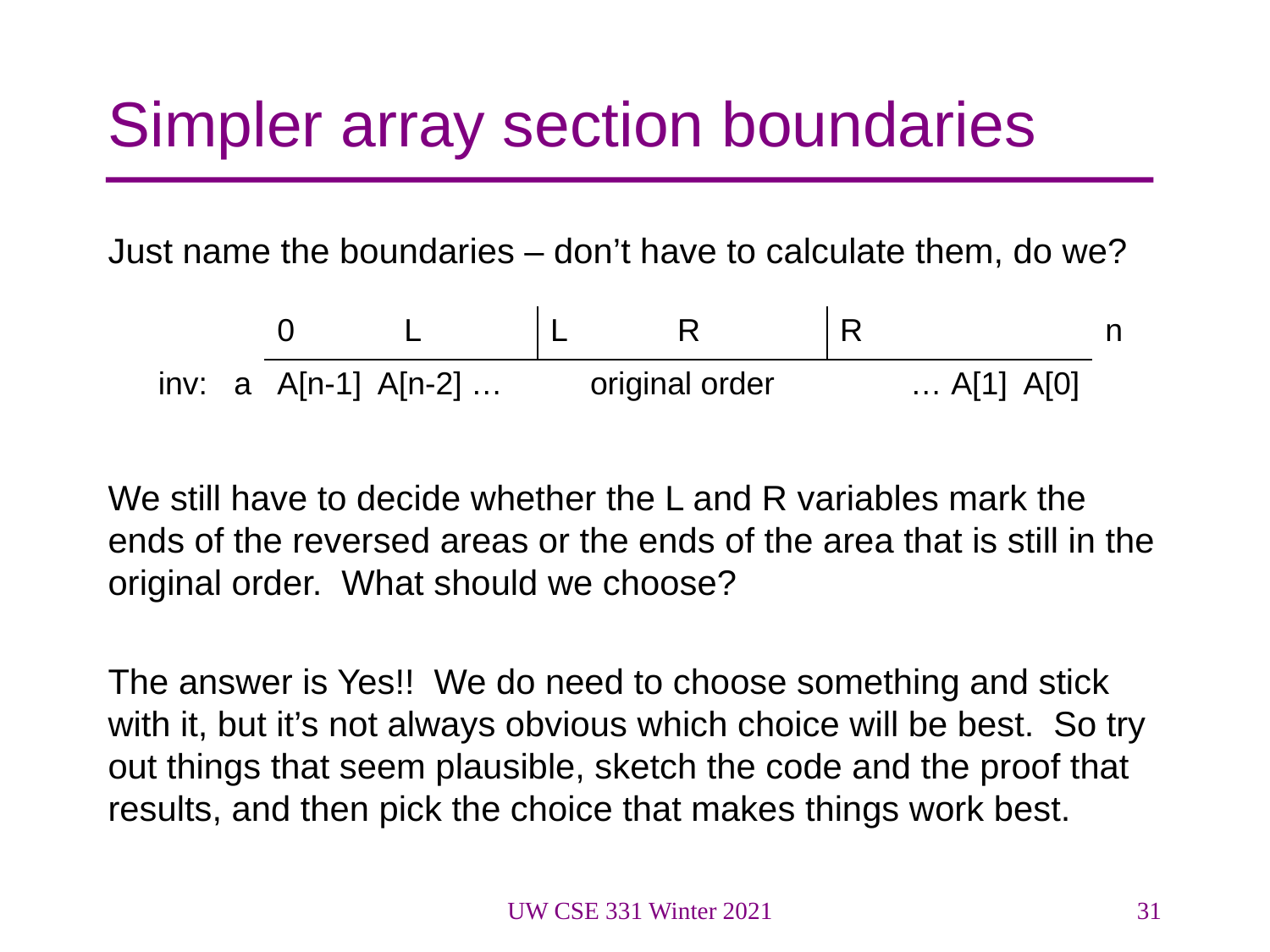

# Simpler array section boundaries
Just name the boundaries – don’t have to calculate them, do we?

We still have to decide whether the L and R variables mark the ends of the reversed areas or the ends of the area that is still in the original order.  What should we choose?

The answer is Yes!!  We do need to choose something and stick with it, but it’s not always obvious which choice will be best.  So try out things that seem plausible, sketch the code and the proof that results, and then pick the choice that makes things work best.
|  | 0 L | L R | R | n |
| --- | --- | --- | --- | --- |
| inv: a | A[n-1] A[n-2] … | original order | … A[1] A[0] |  |
UW CSE 331 Winter 2021
31